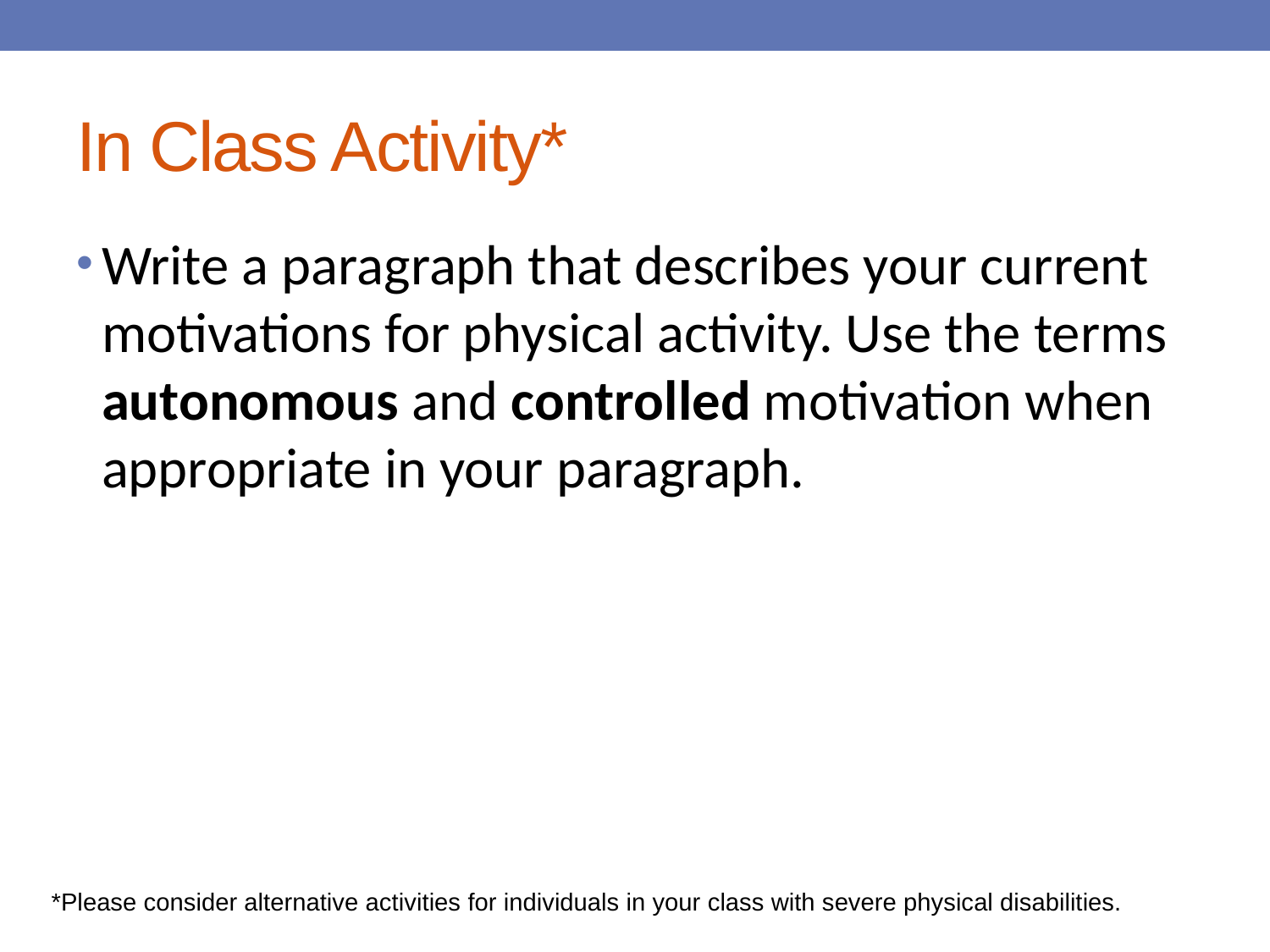

# In Class Activity*
Write a paragraph that describes your current motivations for physical activity. Use the terms autonomous and controlled motivation when appropriate in your paragraph.
*Please consider alternative activities for individuals in your class with severe physical disabilities.